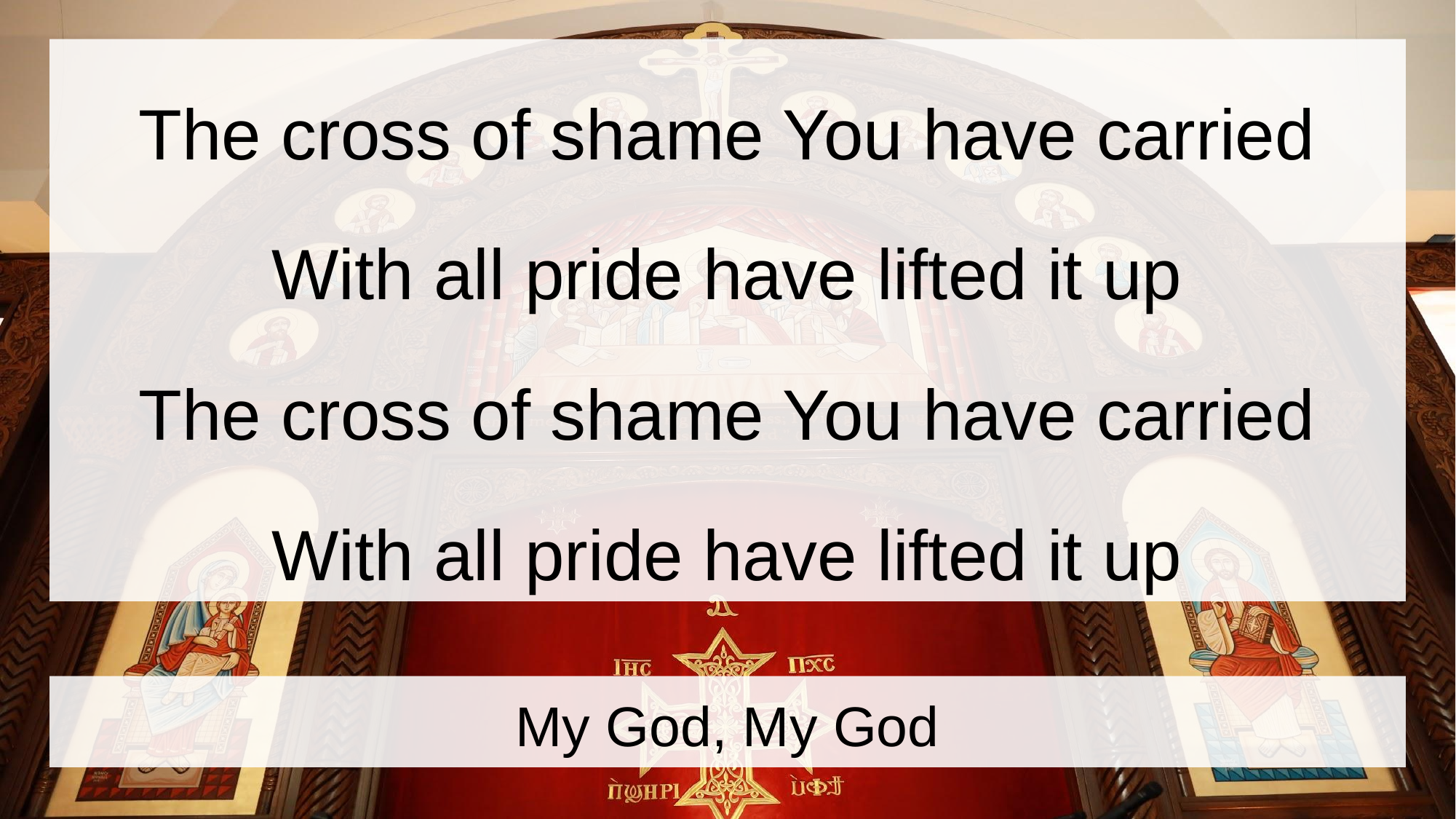

The cross of shame You have carried
With all pride have lifted it up
The cross of shame You have carried
With all pride have lifted it up
# My God, My God